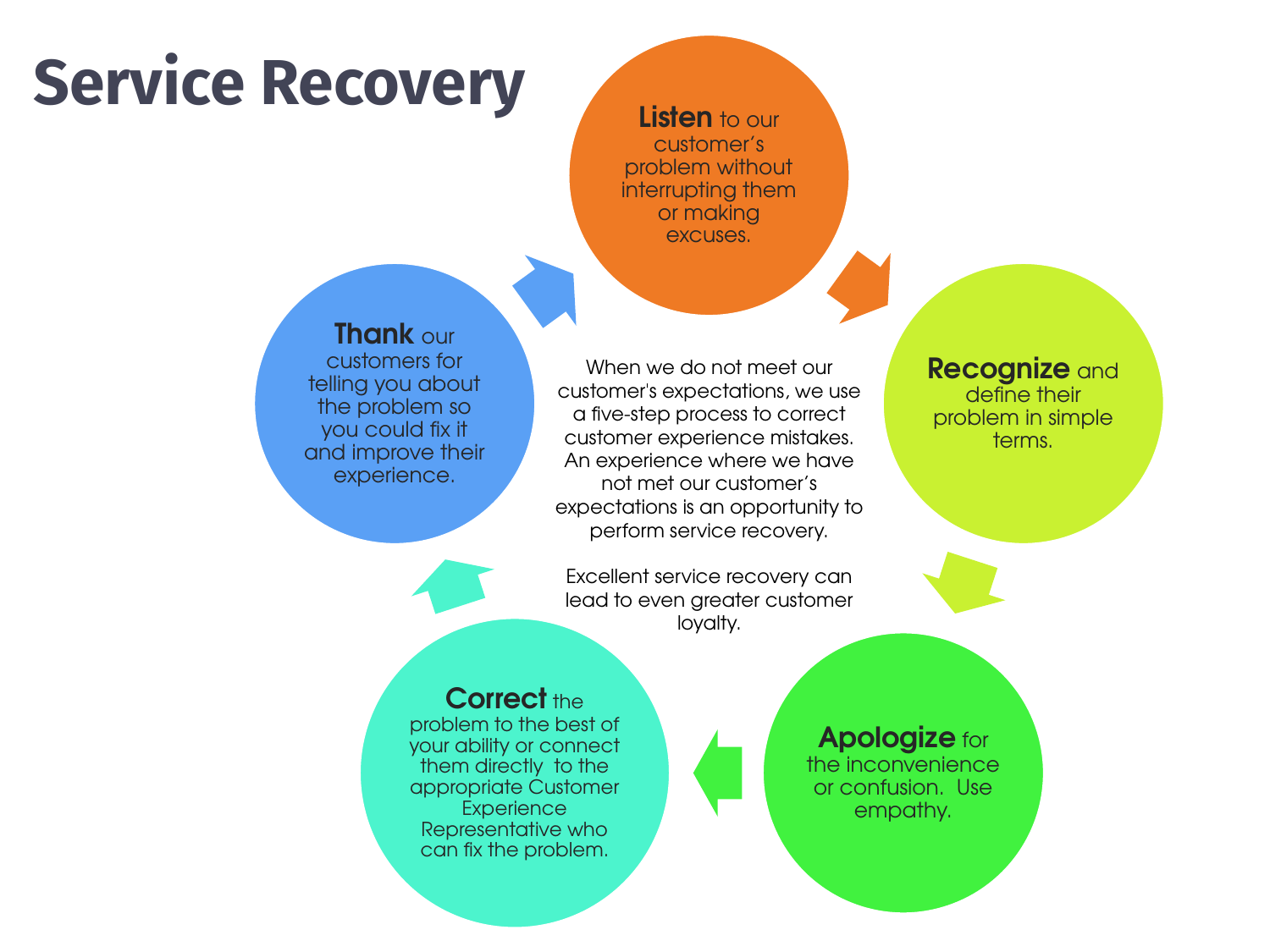

Service Recovery
Listen to our customer’s problem without interrupting them or making excuses.

Recognize and define their problem in simple terms.

Apologize for the inconvenience or confusion.  Use empathy.

Correct the problem to the best of your ability or connect them directly  to the appropriate Customer Experience Representative who can fix the problem.

Thank our customers for telling you about the problem so you could fix it and improve their experience.

When we do not meet our customer's expectations, we use a five-step process to correct customer experience mistakes. An experience where we have not met our customer’s expectations is an opportunity to perform service recovery.

Excellent service recovery can lead to even greater customer loyalty.